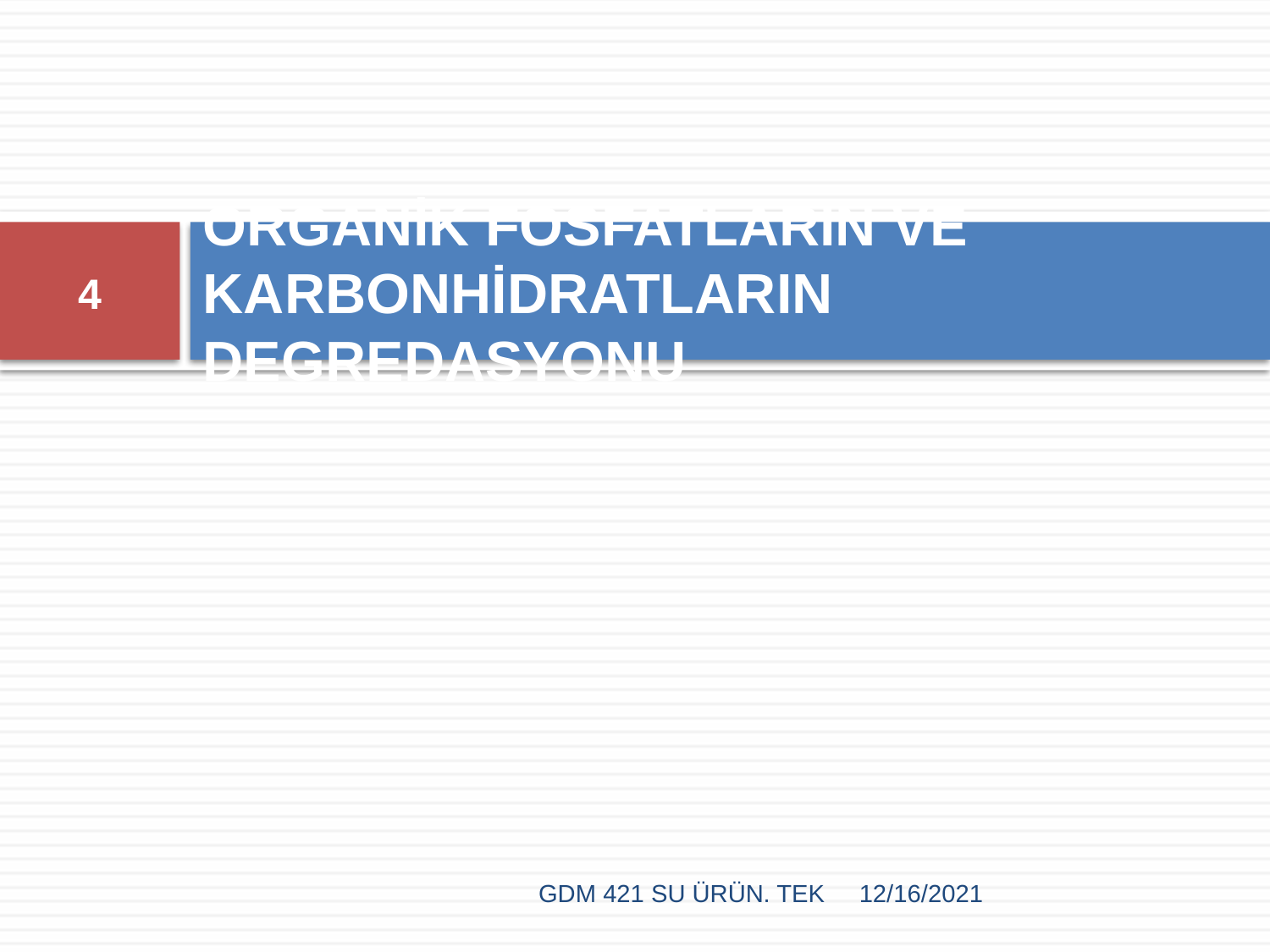

# ORGANİK FOSFATLARIN VE KARBONHİDRATLARIN DEGREDASYONU
4

GDM 421 SU ÜRÜN. TEK
12/16/2021